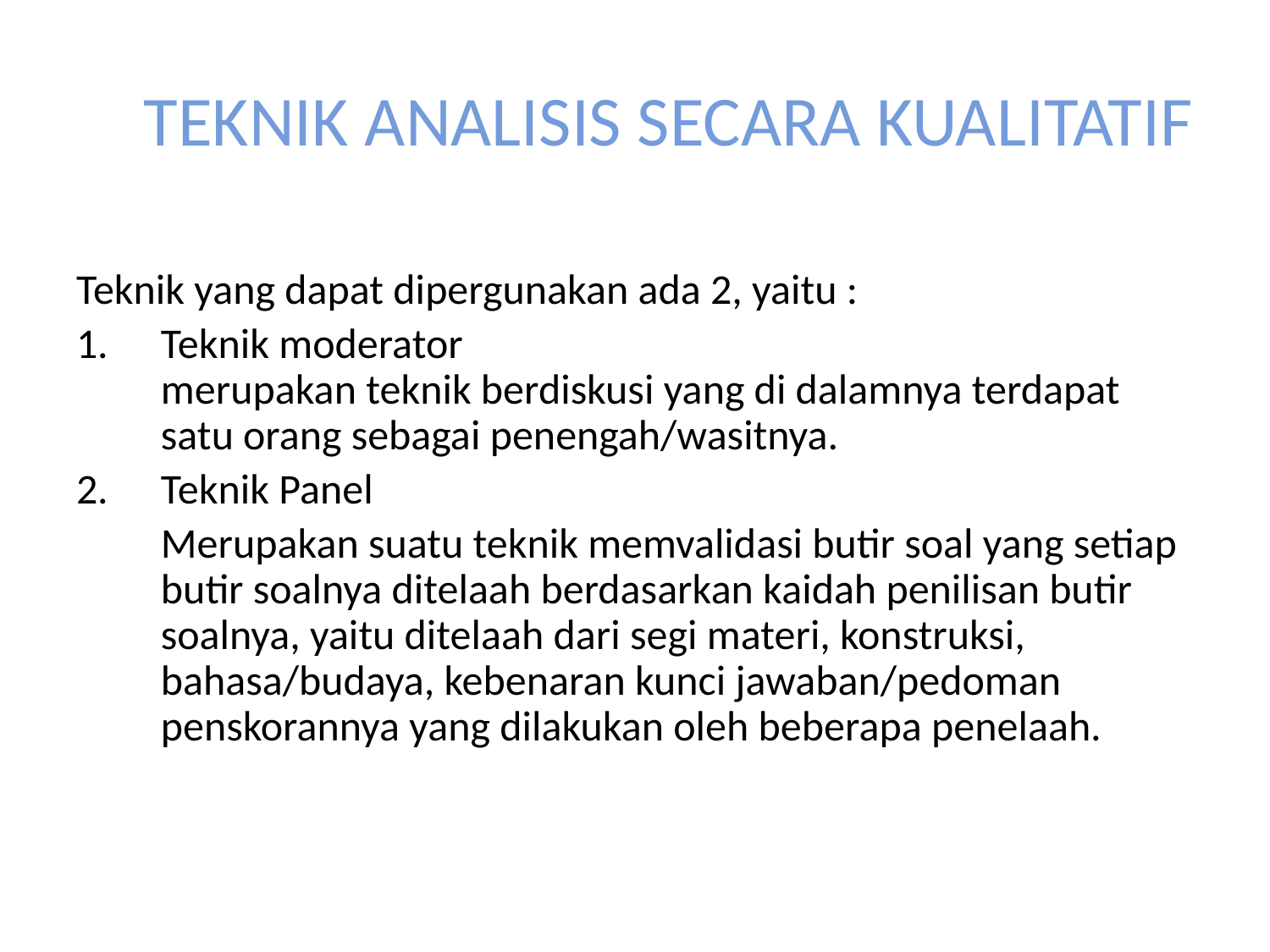

# TEKNIK ANALISIS SECARA KUALITATIF
Teknik yang dapat dipergunakan ada 2, yaitu :
Teknik moderator
merupakan teknik berdiskusi yang di dalamnya terdapat satu orang sebagai penengah/wasitnya.
Teknik Panel
	Merupakan suatu teknik memvalidasi butir soal yang setiap butir soalnya ditelaah berdasarkan kaidah penilisan butir soalnya, yaitu ditelaah dari segi materi, konstruksi, bahasa/budaya, kebenaran kunci jawaban/pedoman penskorannya yang dilakukan oleh beberapa penelaah.